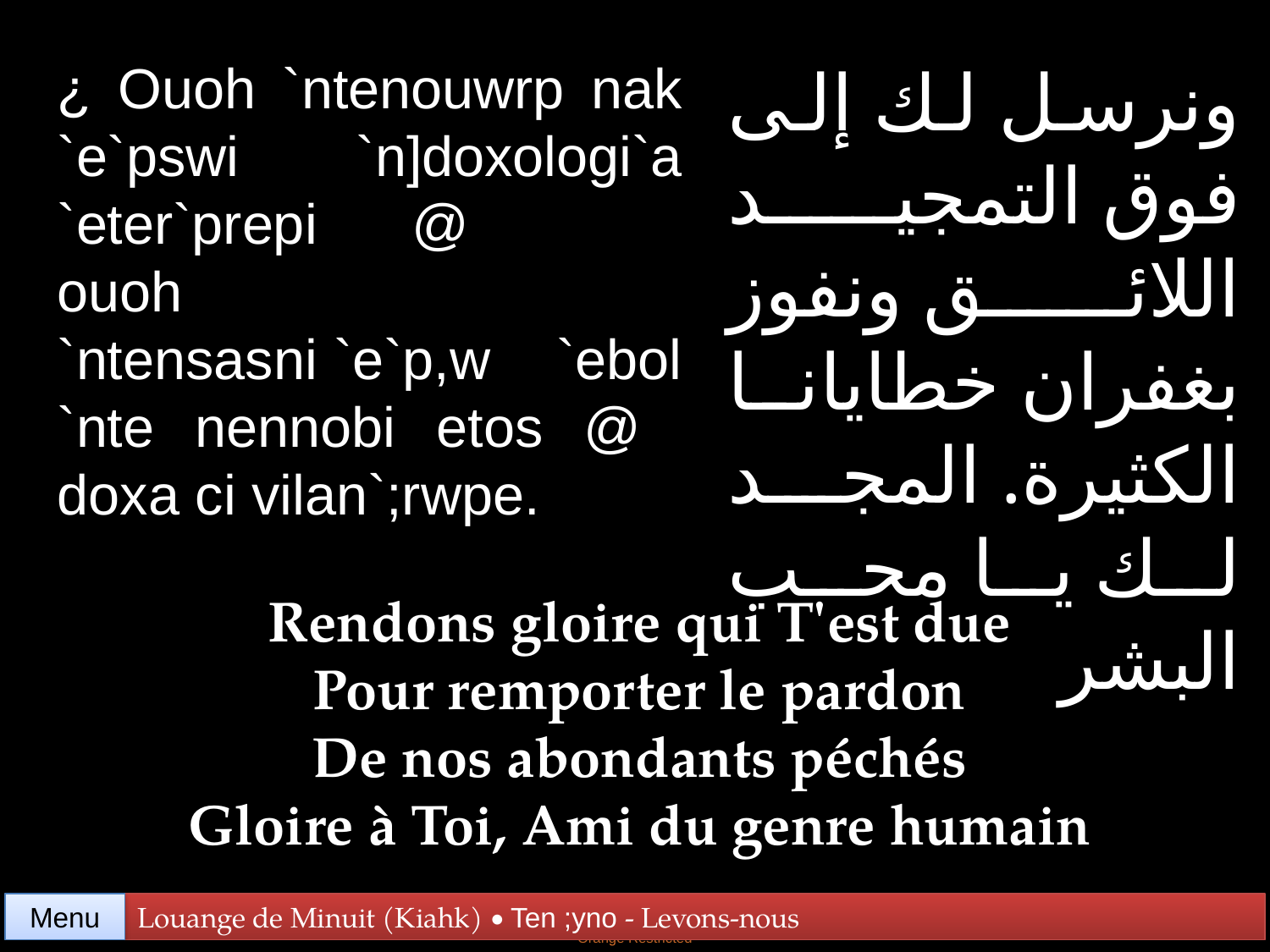

¿ Ouoh `ntenouwrp nak `e`pswi `n]doxologi`a `eter`prepi    @          ouoh
`ntensasni `e`p,w    `ebol `nte nennobi etos @  doxa ci vilan`;rwpe.
ونرسل لك إلى فوق التمجيد اللائق ونفوز بغفران خطايانا الكثيرة. المجد لك يا محب البشر
Rendons gloire qui T'est due
Pour remporter le pardon
De nos abondants péchés
Gloire à Toi, Ami du genre humain
Menu
Louange de Minuit (Kiahk) • Ten ;yno - Levons-nous